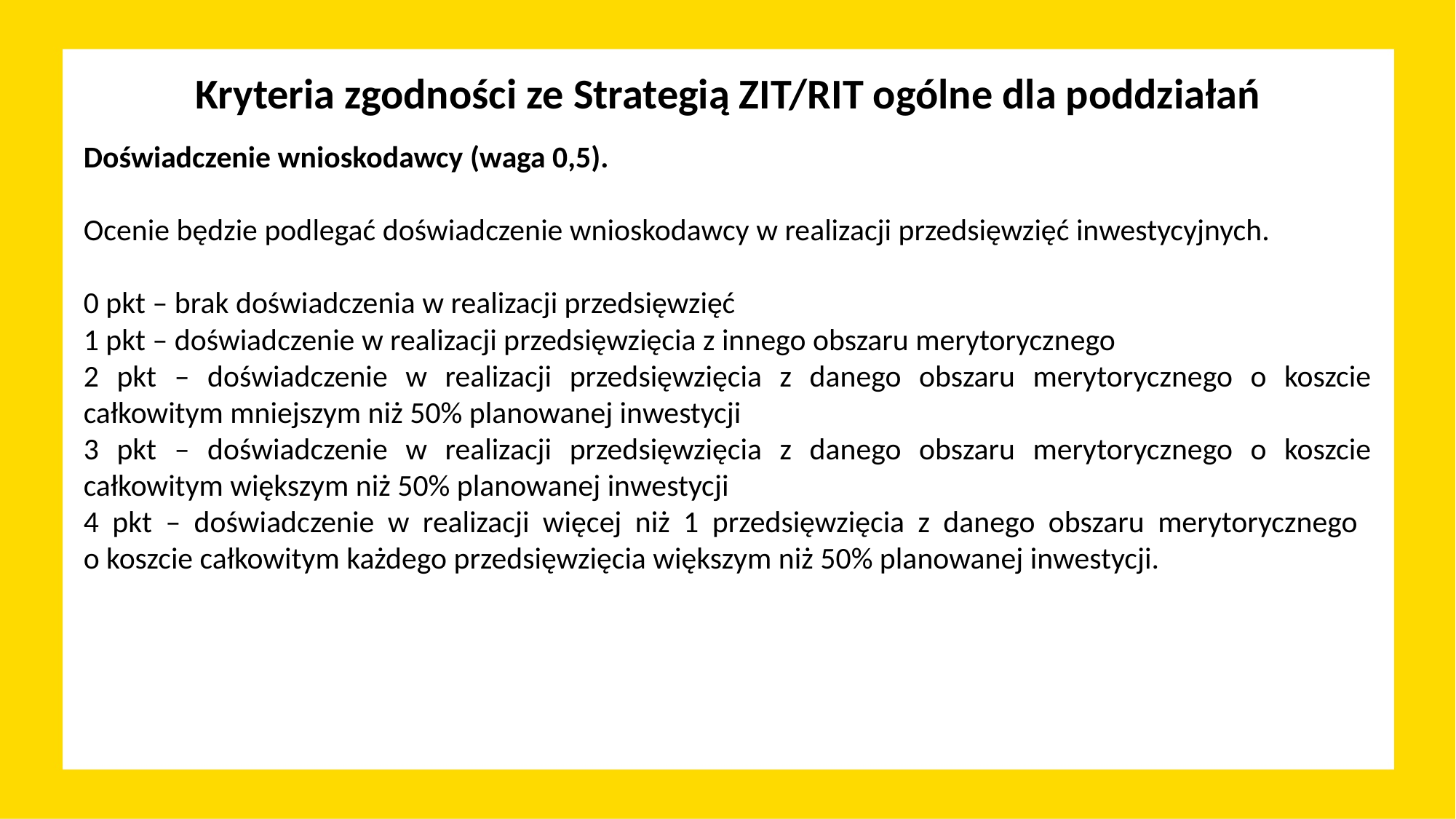

# Kryteria zgodności ze Strategią ZIT/RIT ogólne dla poddziałań
Doświadczenie wnioskodawcy (waga 0,5).

Ocenie będzie podlegać doświadczenie wnioskodawcy w realizacji przedsięwzięć inwestycyjnych.

0 pkt – brak doświadczenia w realizacji przedsięwzięć
1 pkt – doświadczenie w realizacji przedsięwzięcia z innego obszaru merytorycznego
2 pkt – doświadczenie w realizacji przedsięwzięcia z danego obszaru merytorycznego o koszcie całkowitym mniejszym niż 50% planowanej inwestycji
3 pkt – doświadczenie w realizacji przedsięwzięcia z danego obszaru merytorycznego o koszcie całkowitym większym niż 50% planowanej inwestycji
4 pkt – doświadczenie w realizacji więcej niż 1 przedsięwzięcia z danego obszaru merytorycznego
o koszcie całkowitym każdego przedsięwzięcia większym niż 50% planowanej inwestycji.